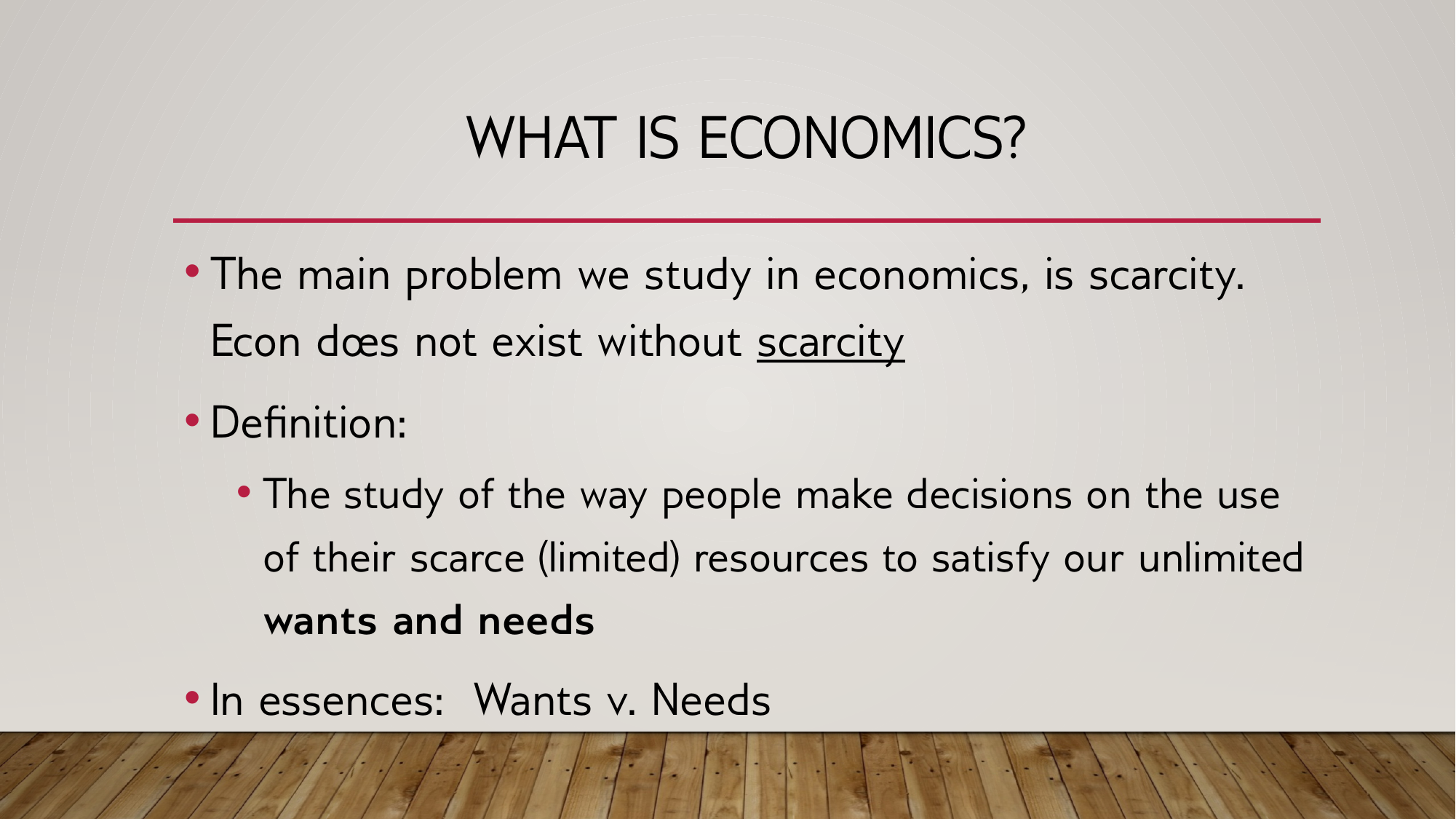

# What is Economics?
The main problem we study in economics, is scarcity.  Econ does not exist without scarcity
Definition:
The study of the way people make decisions on the use of their scarce (limited) resources to satisfy our unlimited wants and needs
In essences:  Wants v. Needs